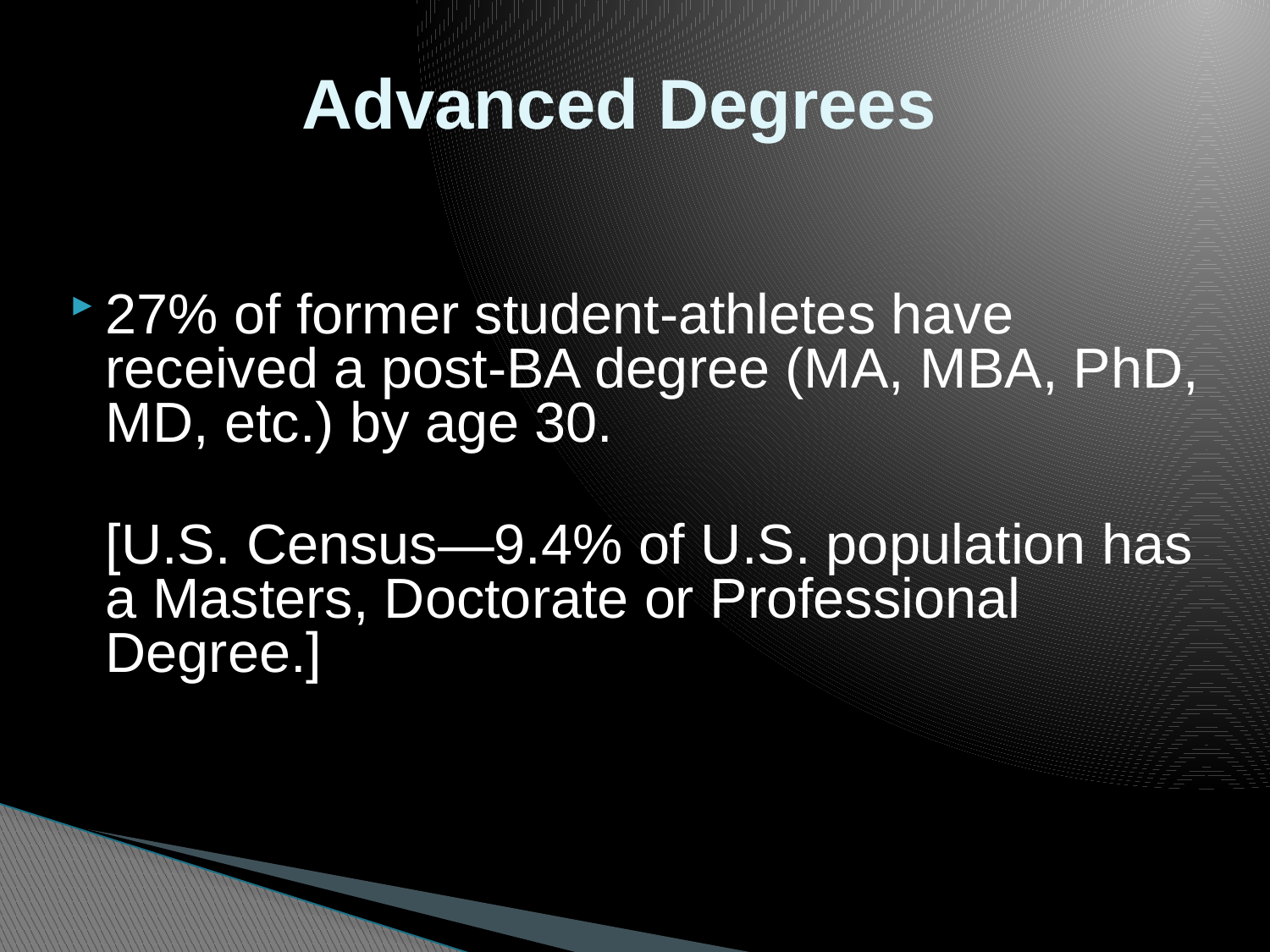

# Advanced Degrees

27% of former student-athletes have received a post-BA degree (MA, MBA, PhD, MD, etc.) by age 30.

	[U.S. Census—9.4% of U.S. population has a Masters, Doctorate or Professional Degree.]